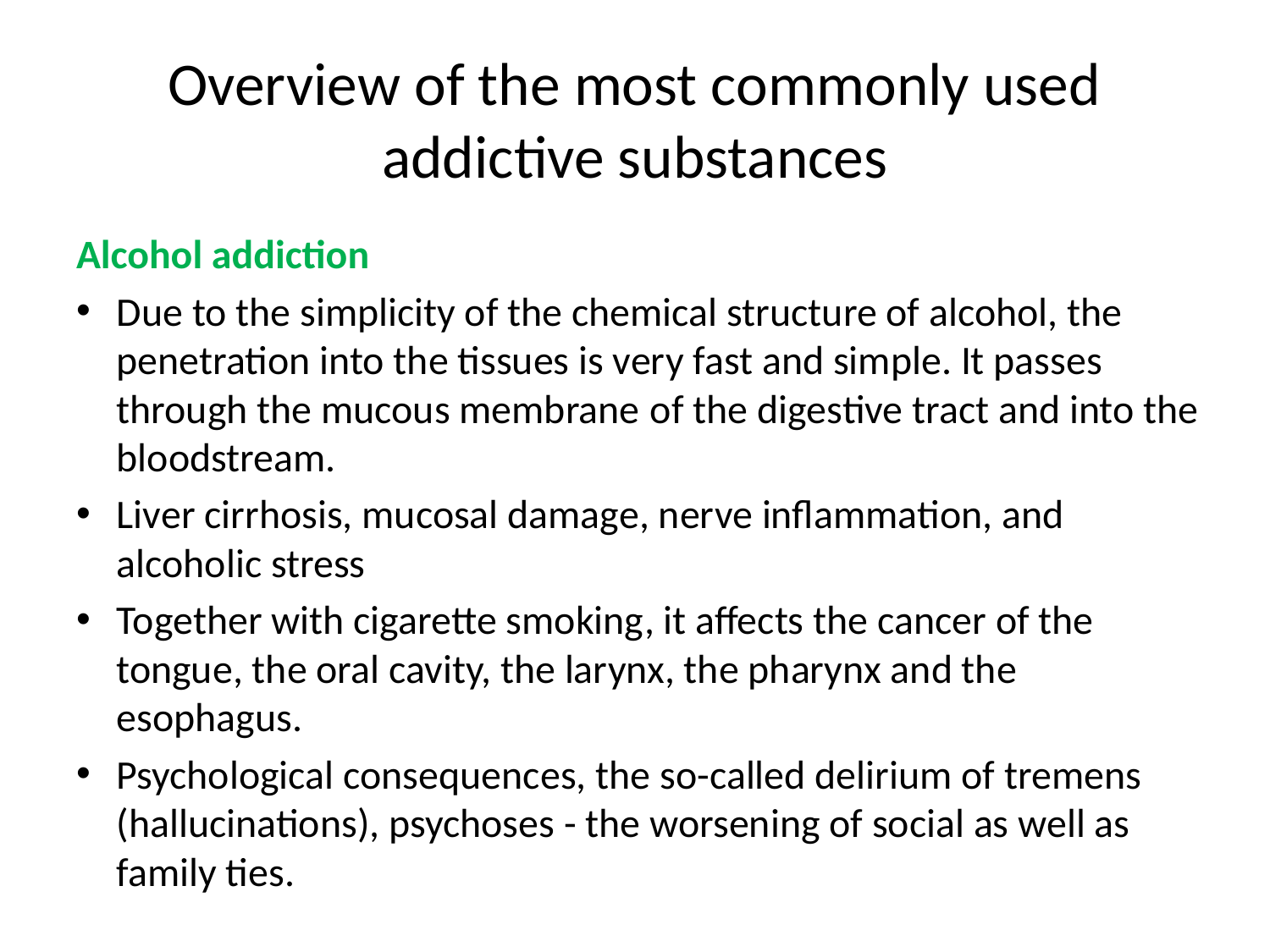

# Overview of the most commonly used addictive substances
Alcohol addiction
Due to the simplicity of the chemical structure of alcohol, the penetration into the tissues is very fast and simple. It passes through the mucous membrane of the digestive tract and into the bloodstream.
Liver cirrhosis, mucosal damage, nerve inflammation, and alcoholic stress
Together with cigarette smoking, it affects the cancer of the tongue, the oral cavity, the larynx, the pharynx and the esophagus.
Psychological consequences, the so-called delirium of tremens (hallucinations), psychoses - the worsening of social as well as family ties.